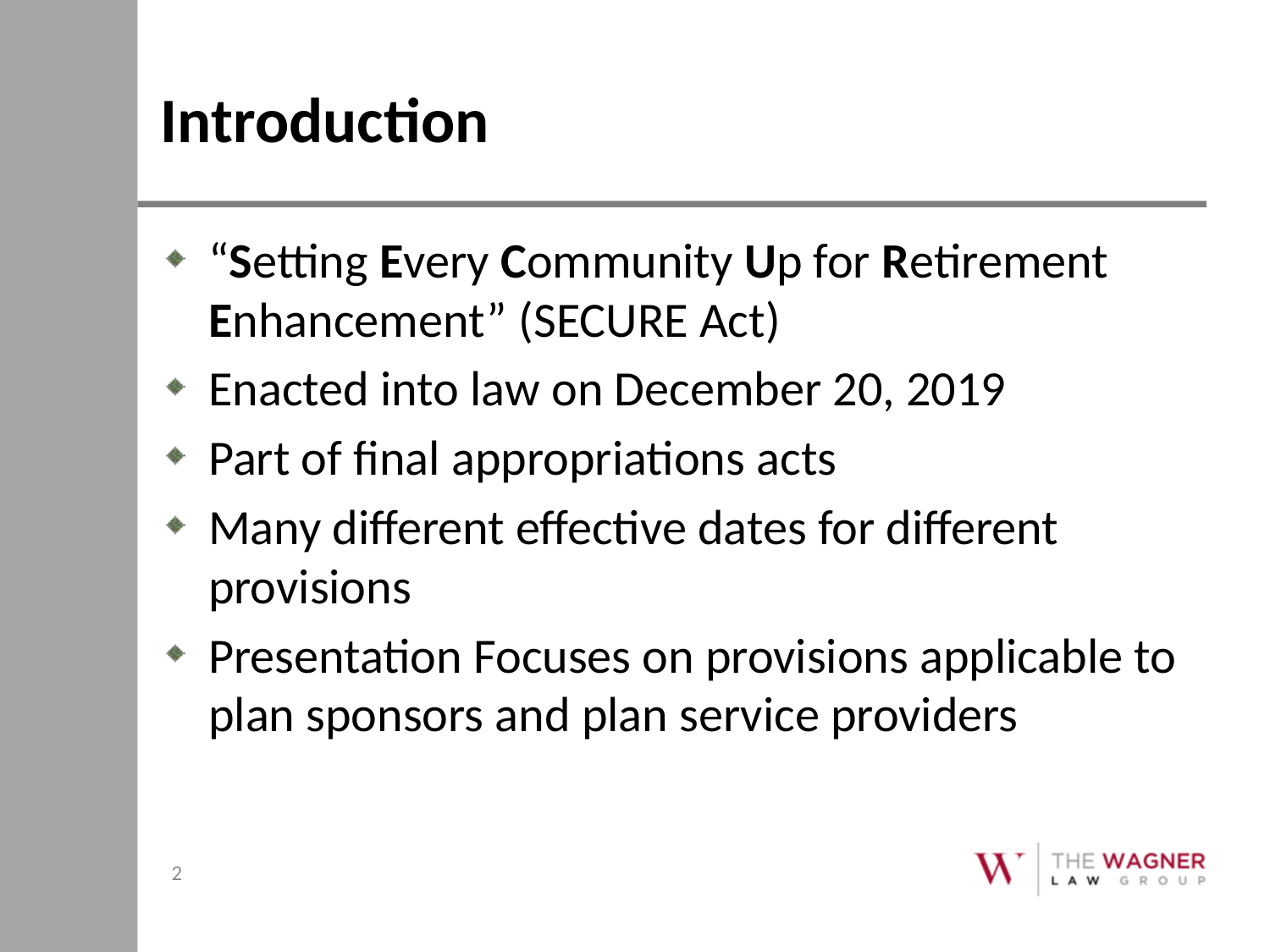

# Introduction
“Setting Every Community Up for Retirement Enhancement” (SECURE Act)
Enacted into law on December 20, 2019
Part of final appropriations acts
Many different effective dates for different provisions
Presentation Focuses on provisions applicable to plan sponsors and plan service providers
2